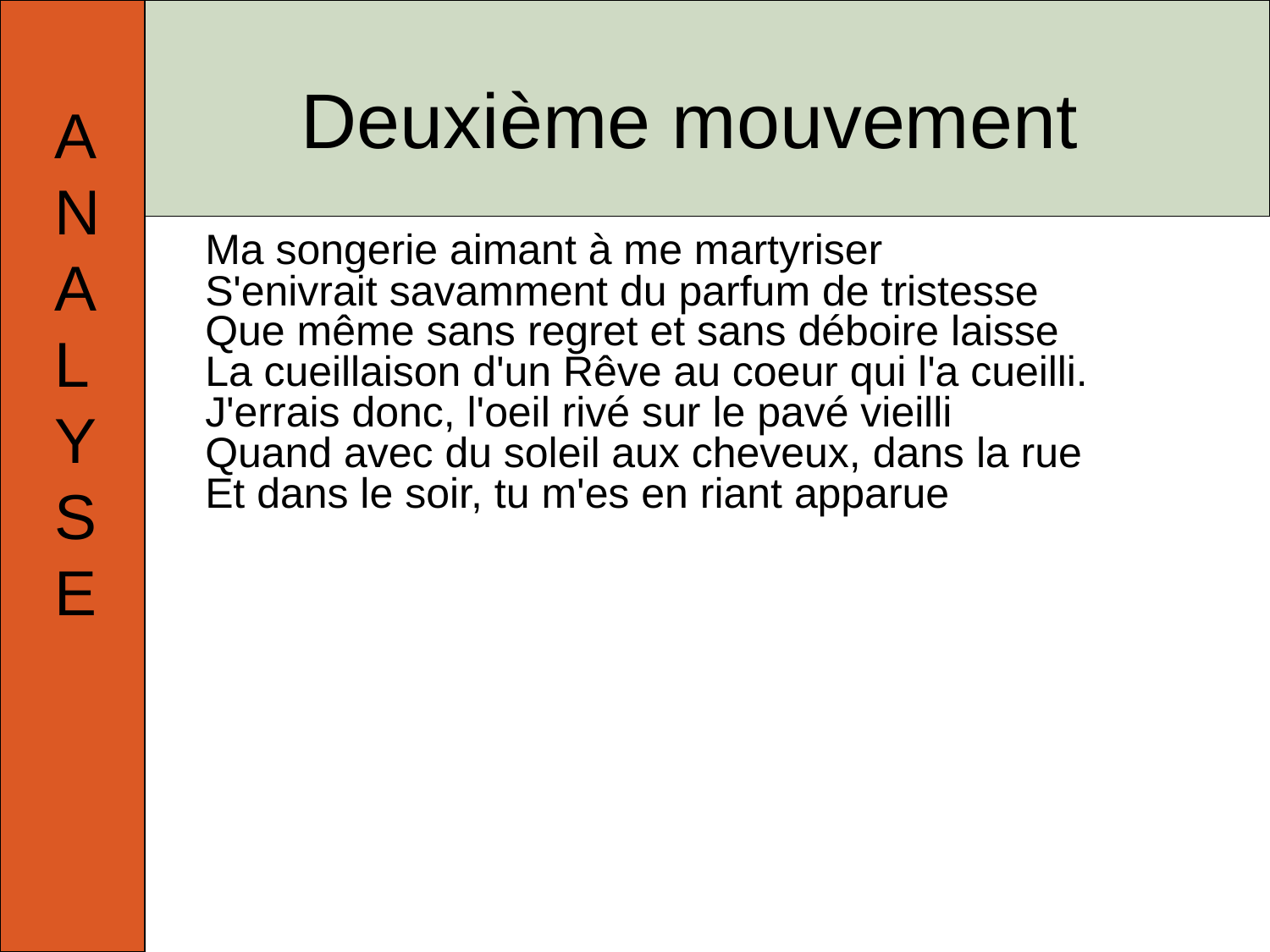

# Deuxième mouvement
A
N
A
L
Y
S
E
	Ma songerie aimant à me martyriser
S'enivrait savamment du parfum de tristesse
Que même sans regret et sans déboire laisse
La cueillaison d'un Rêve au coeur qui l'a cueilli.
J'errais donc, l'oeil rivé sur le pavé vieilli
Quand avec du soleil aux cheveux, dans la rue
Et dans le soir, tu m'es en riant apparue